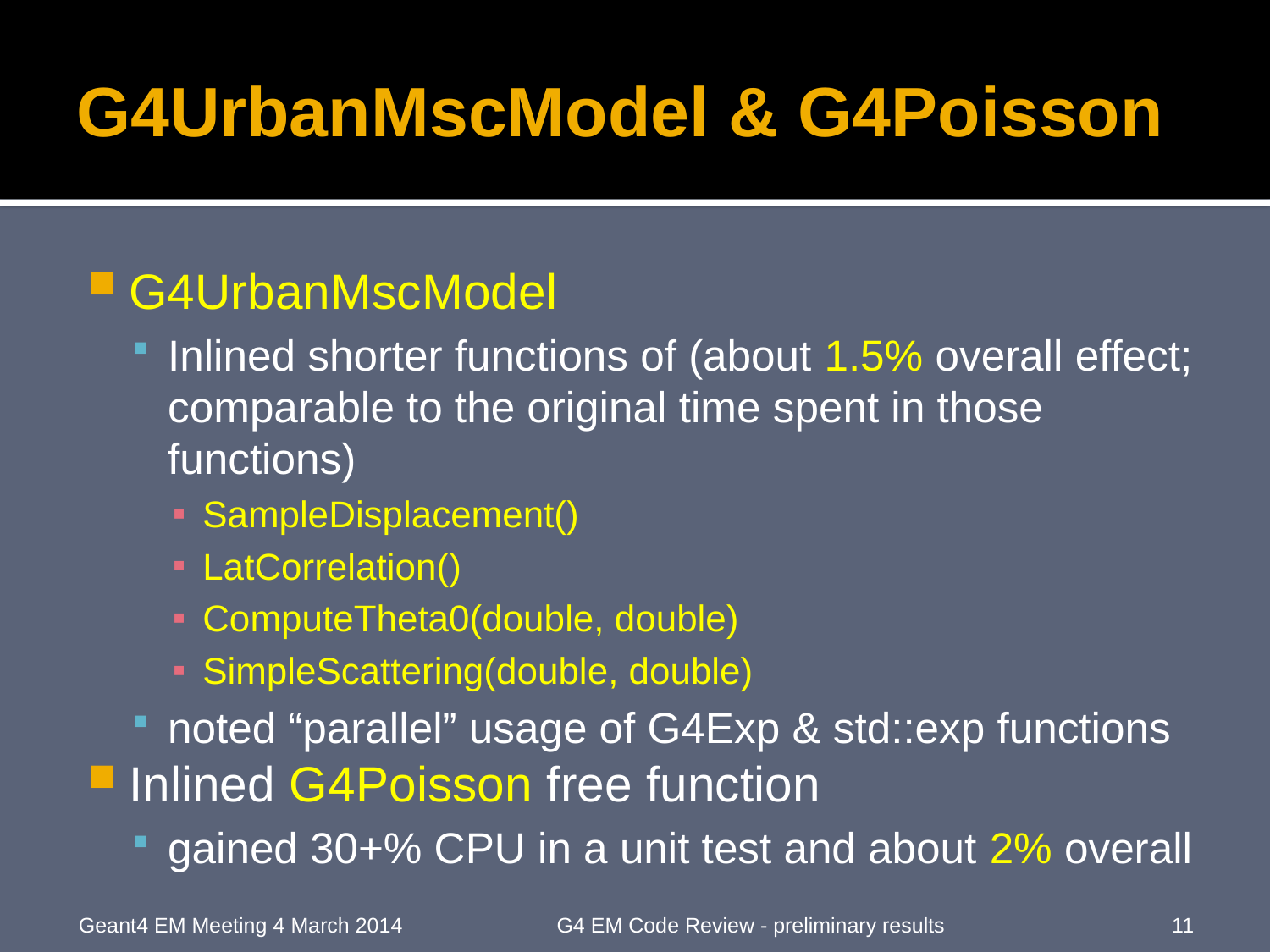

# G4UrbanMscModel & G4Poisson
G4UrbanMscModel
Inlined shorter functions of (about 1.5% overall effect; comparable to the original time spent in those functions)
SampleDisplacement()
LatCorrelation()
ComputeTheta0(double, double)
SimpleScattering(double, double)
noted “parallel” usage of G4Exp & std::exp functions
Inlined G4Poisson free function
gained 30+% CPU in a unit test and about 2% overall
Geant4 EM Meeting 4 March 2014
G4 EM Code Review - preliminary results
11